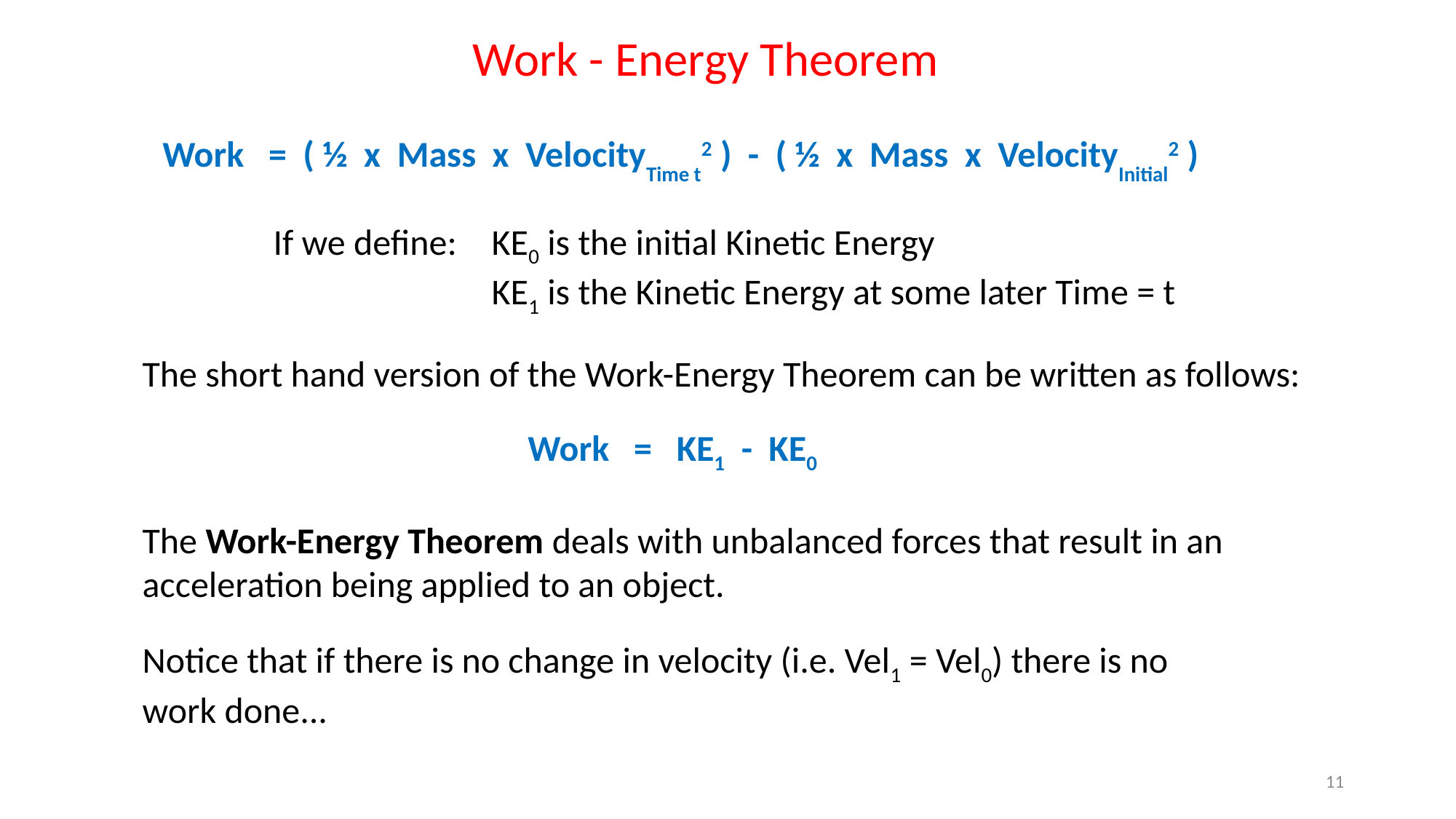

Work - Energy Theorem
Work   =  ( ½  x  Mass  x  VelocityTime t2 )  -  ( ½  x  Mass  x  VelocityInitial2 )
If we define:	KE0 is the initial Kinetic Energy
		KE1 is the Kinetic Energy at some later Time = t
The short hand version of the Work-Energy Theorem can be written as follows:
Work   =   KE1  -  KE0
The Work-Energy Theorem deals with unbalanced forces that result in an acceleration being applied to an object.
Notice that if there is no change in velocity (i.e. Vel1 = Vel0) there is no work done...
11